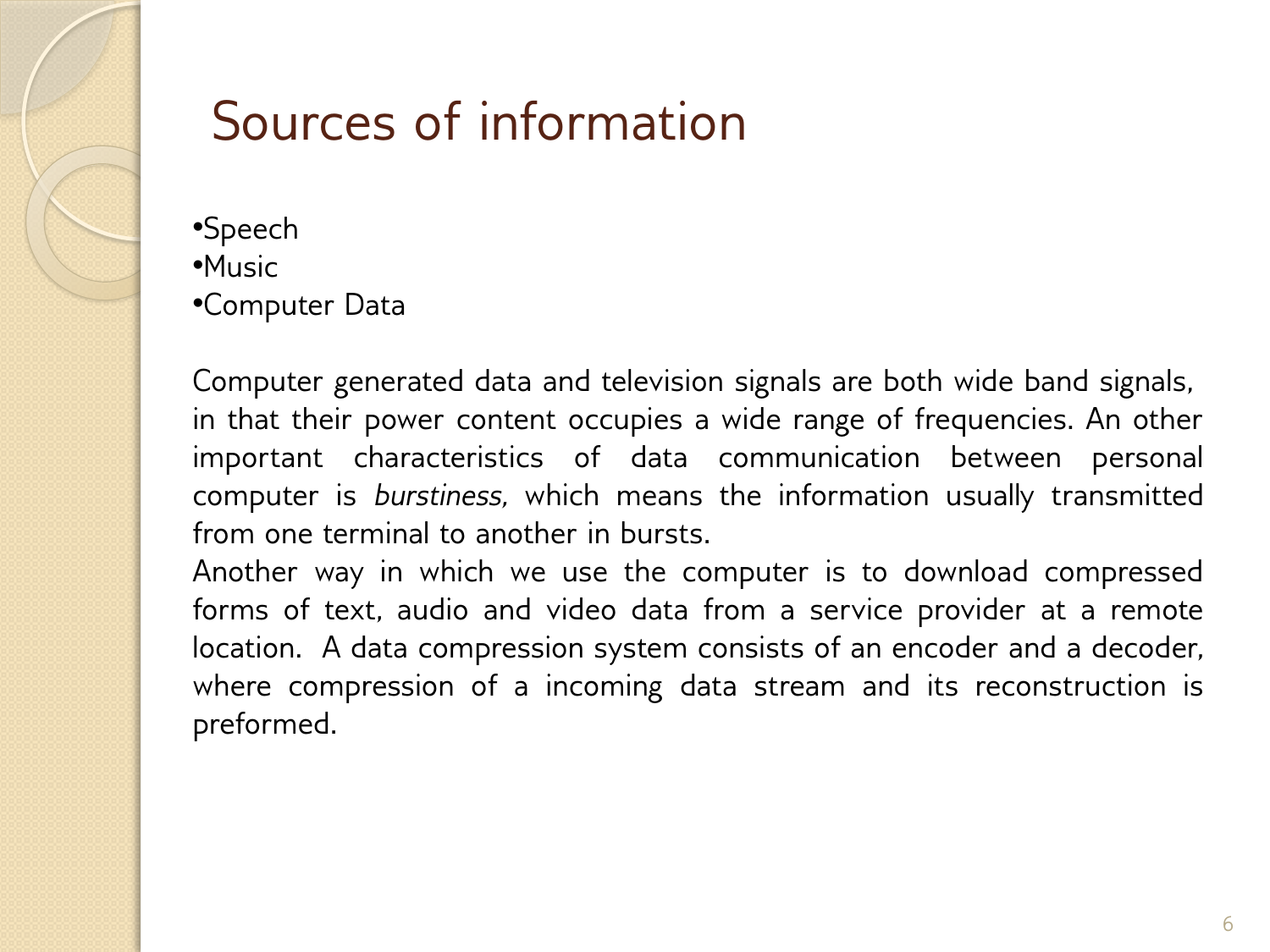

# Sources of information
Speech
Music
Computer Data

Computer generated data and television signals are both wide band signals,  in that their power content occupies a wide range of frequencies. An other important characteristics of data communication between personal computer is burstiness, which means the information usually transmitted from one terminal to another in bursts.
Another way in which we use the computer is to download compressed forms of text, audio and video data from a service provider at a remote location.  A data compression system consists of an encoder and a decoder, where compression of a incoming data stream and its reconstruction is preformed.
6